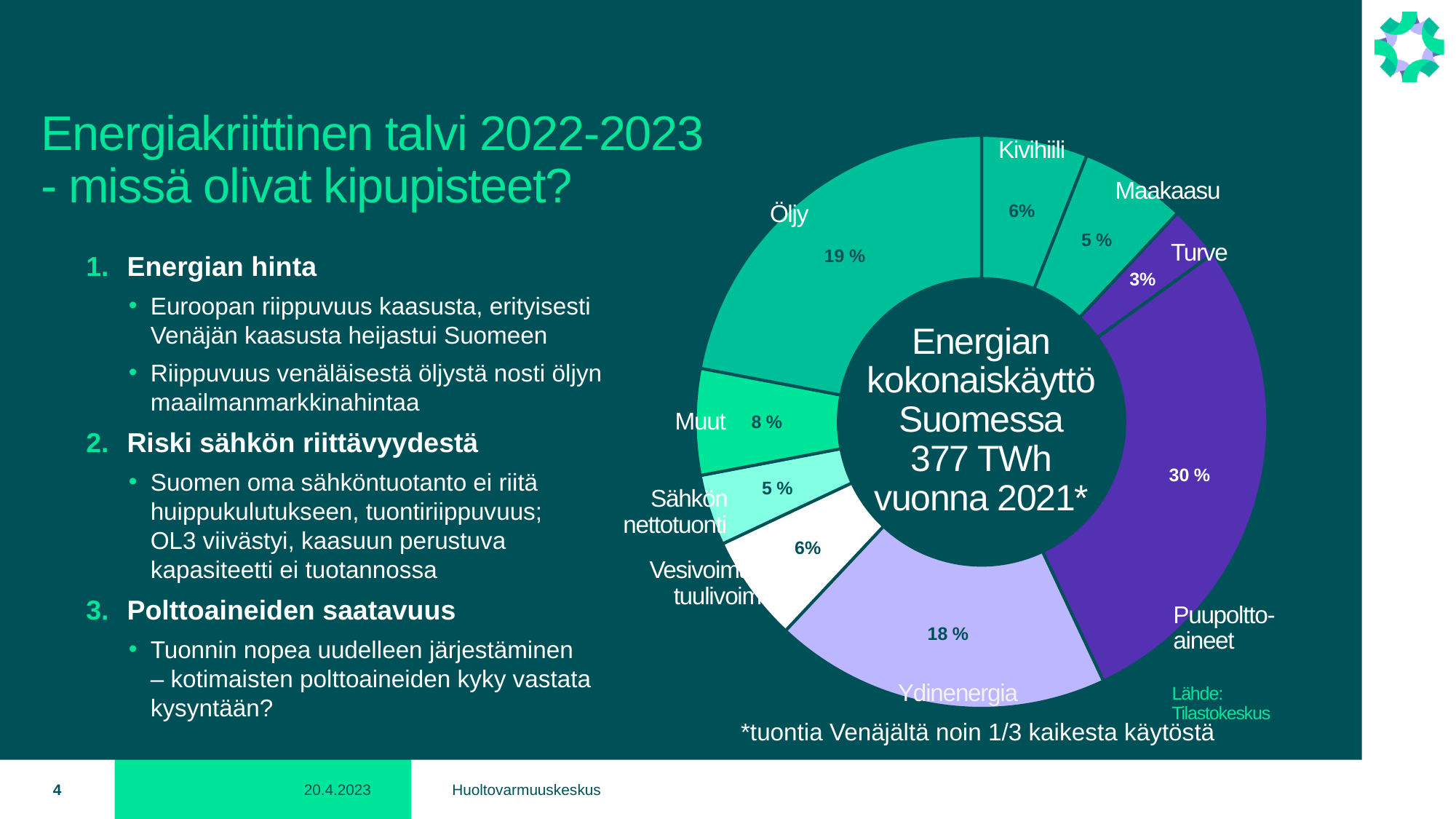

# Energiakriittinen talvi 2022-2023 - missä olivat kipupisteet?

### Chart

| Category | Sarake2 |
|---|---|
| Kivihiili | 6.0 |
| Maakaasu | 6.0 |
| Turve | 3.0 |
| Puupolttoaineet | 28.0 |
| Ydinenergia | 19.0 |
| Vesivoima ja tuulivoima | 6.0 |
| Sähkön nettotuonti | 4.0 |
| Muut  | 6.0 |
| Öljy | 22.0 |
Kivihiili
Maakaasu
Öljy
Turve
Energian
kokonaiskäyttö
Suomessa
377 TWh
vuonna 2021*
Muut
Sähkön nettotuonti
Vesivoima ja tuulivoima
Puupoltto-
aineet
Ydinenergia
Lähde: Tilastokeskus
Energian hinta
Euroopan riippuvuus kaasusta, erityisesti Venäjän kaasusta heijastui Suomeen
Riippuvuus venäläisestä öljystä nosti öljyn maailmanmarkkinahintaa
Riski sähkön riittävyydestä
Suomen oma sähköntuotanto ei riitä huippukulutukseen, tuontiriippuvuus;
OL3 viivästyi, kaasuun perustuva kapasiteetti ei tuotannossa
Polttoaineiden saatavuus
Tuonnin nopea uudelleen järjestäminen
– kotimaisten polttoaineiden kyky vastata kysyntään?
*tuontia Venäjältä noin 1/3 kaikesta käytöstä
4
20.4.2023
Huoltovarmuuskeskus